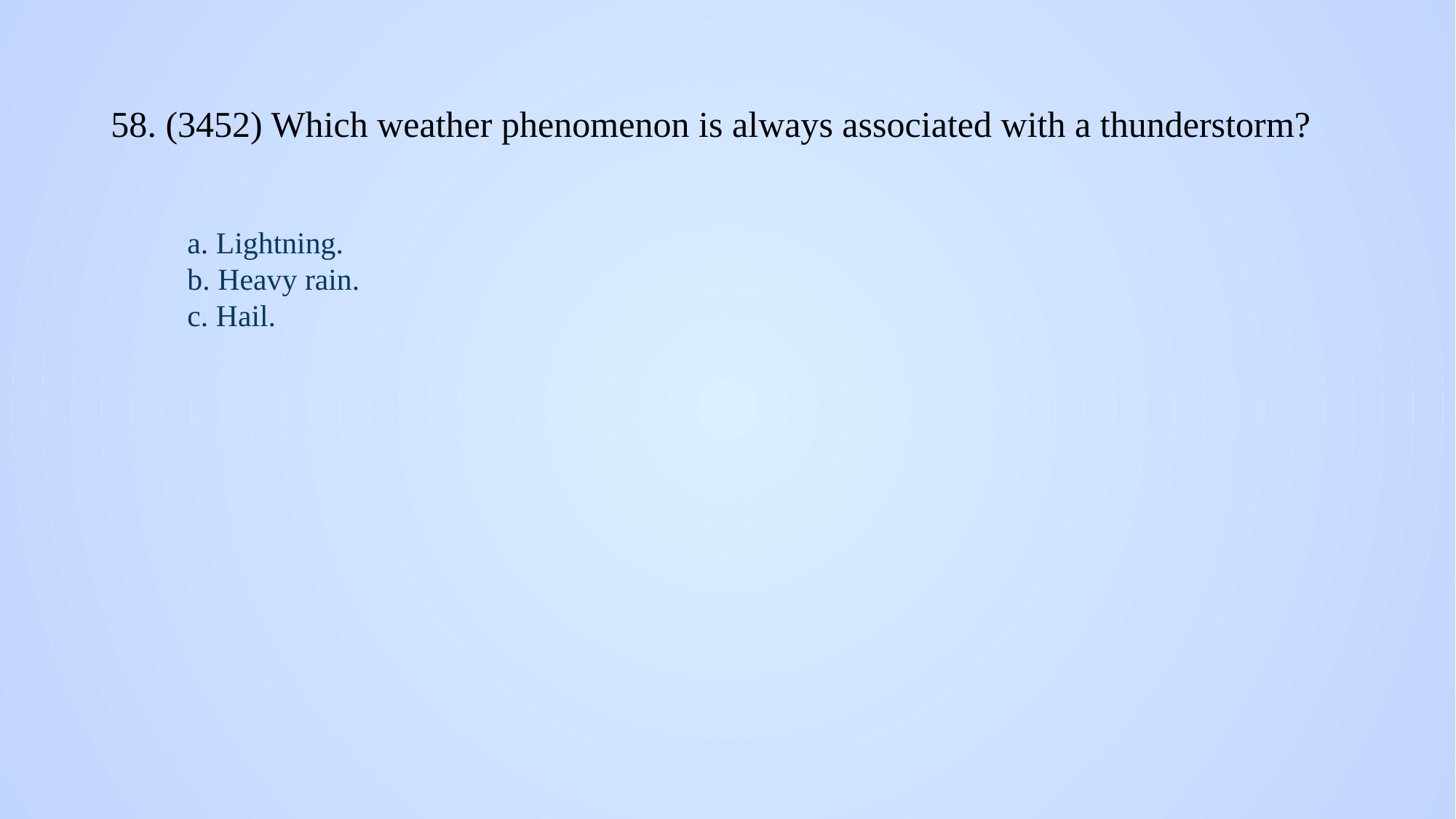

# 58. (3452) Which weather phenomenon is always associated with a thunderstorm?
a. Lightning.
b. Heavy rain.
c. Hail.